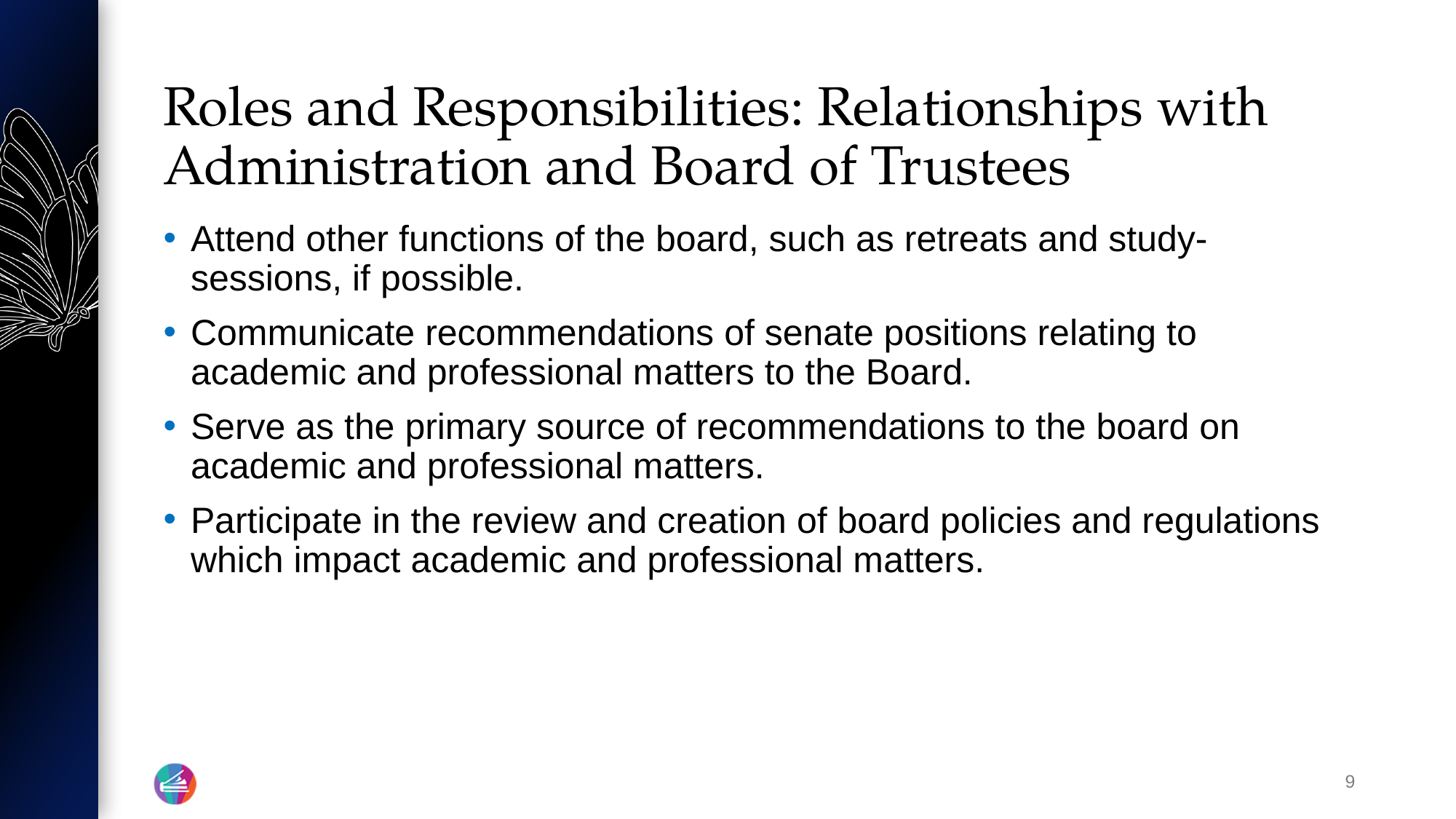

# Roles and Responsibilities: Relationships with Administration and Board of Trustees
Attend other functions of the board, such as retreats and study-sessions, if possible.
Communicate recommendations of senate positions relating to academic and professional matters to the Board.
Serve as the primary source of recommendations to the board on academic and professional matters.
Participate in the review and creation of board policies and regulations which impact academic and professional matters.
9